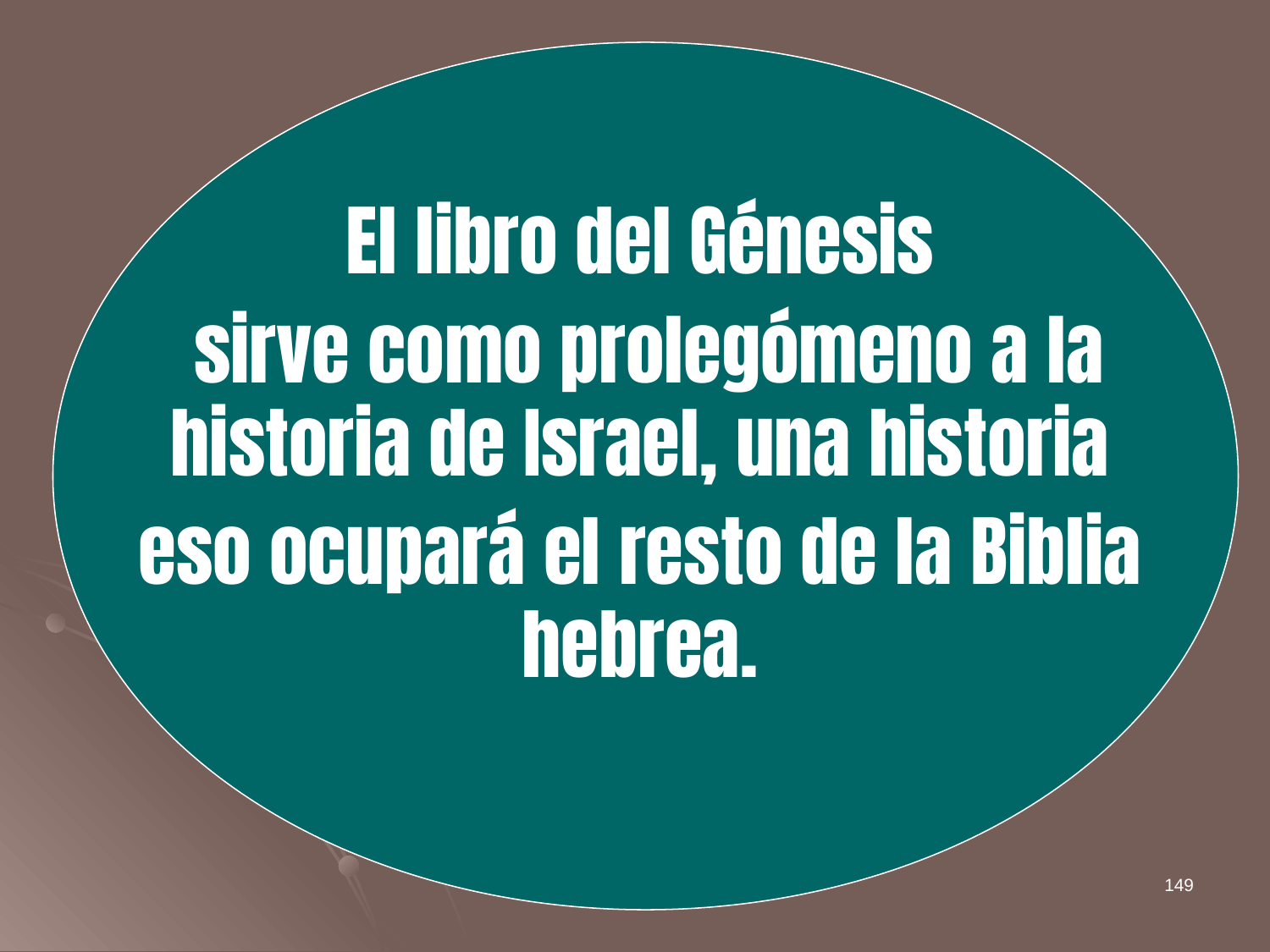

El libro del Génesis
 sirve como prolegómeno a la historia de Israel, una historia
eso ocupará el resto de la Biblia hebrea.
149